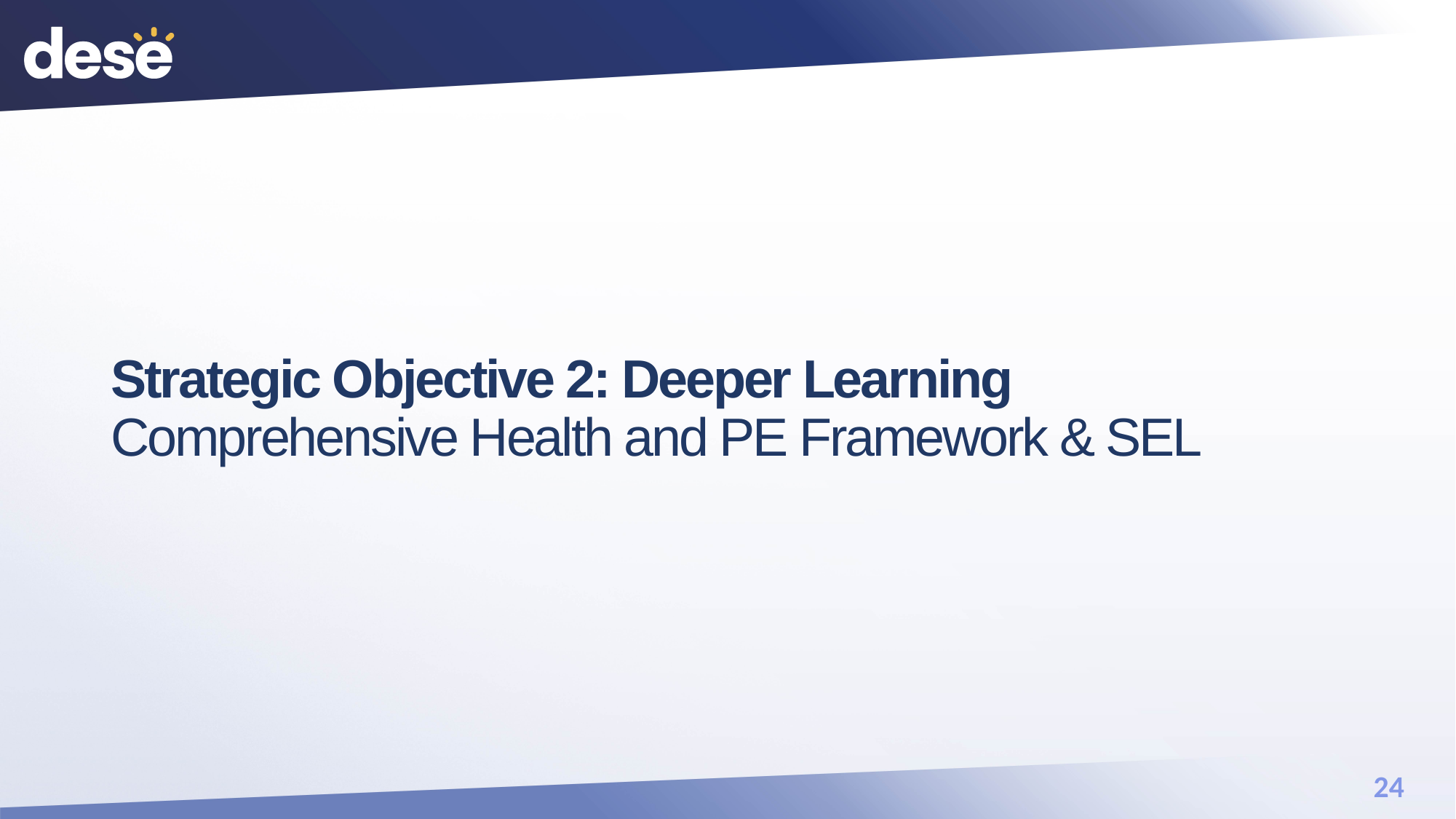

# Strategic Objective 2: Deeper Learning Comprehensive Health and PE Framework & SEL